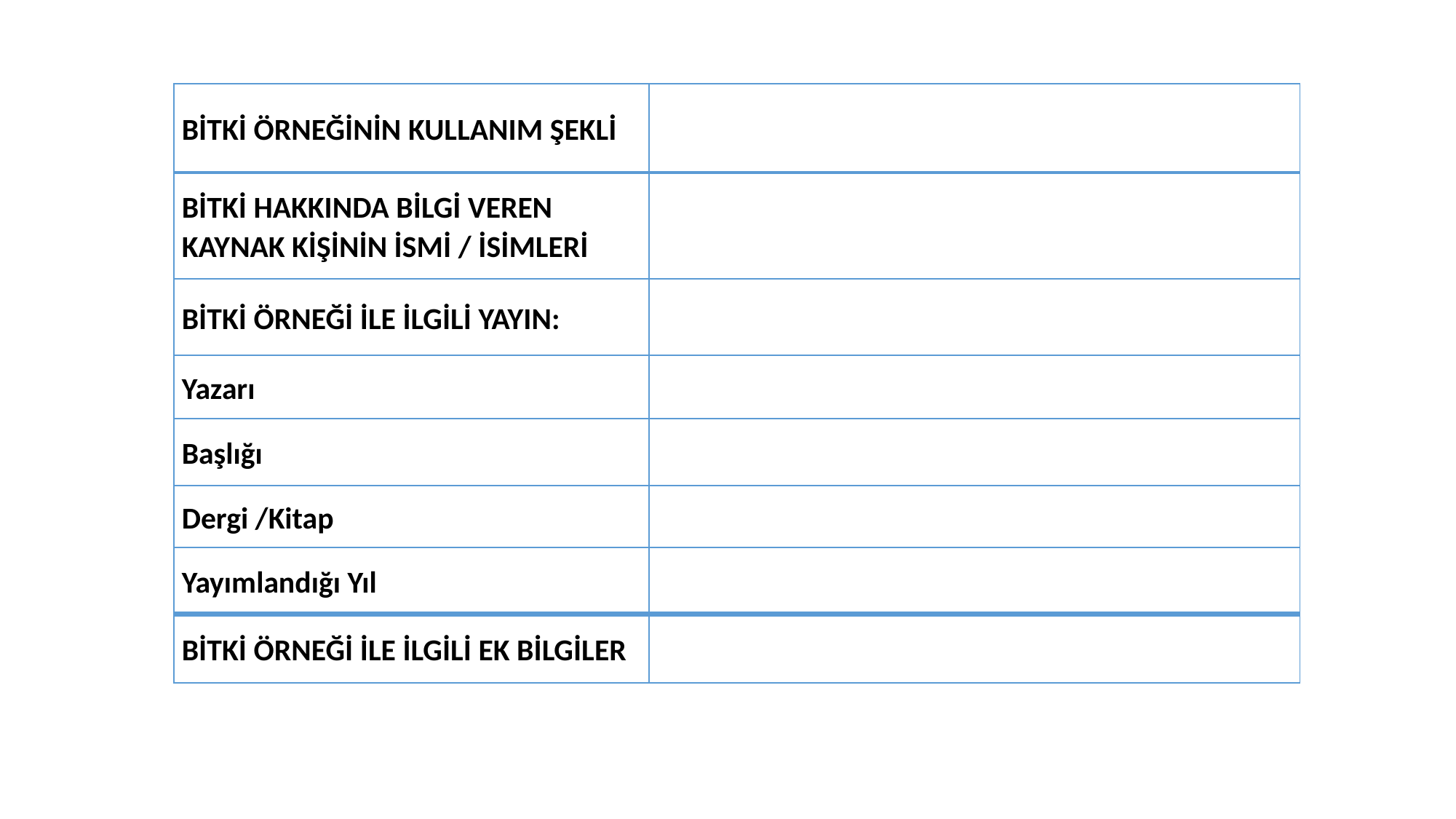

| BİTKİ ÖRNEĞİNİN KULLANIM ŞEKLİ |  |
| --- | --- |
| BİTKİ HAKKINDA BİLGİ VEREN KAYNAK KİŞİNİN İSMİ / İSİMLERİ |  |
| BİTKİ ÖRNEĞİ İLE İLGİLİ YAYIN: |  |
| Yazarı |  |
| Başlığı |  |
| Dergi /Kitap |  |
| Yayımlandığı Yıl |  |
| BİTKİ ÖRNEĞİ İLE İLGİLİ EK BİLGİLER |  |